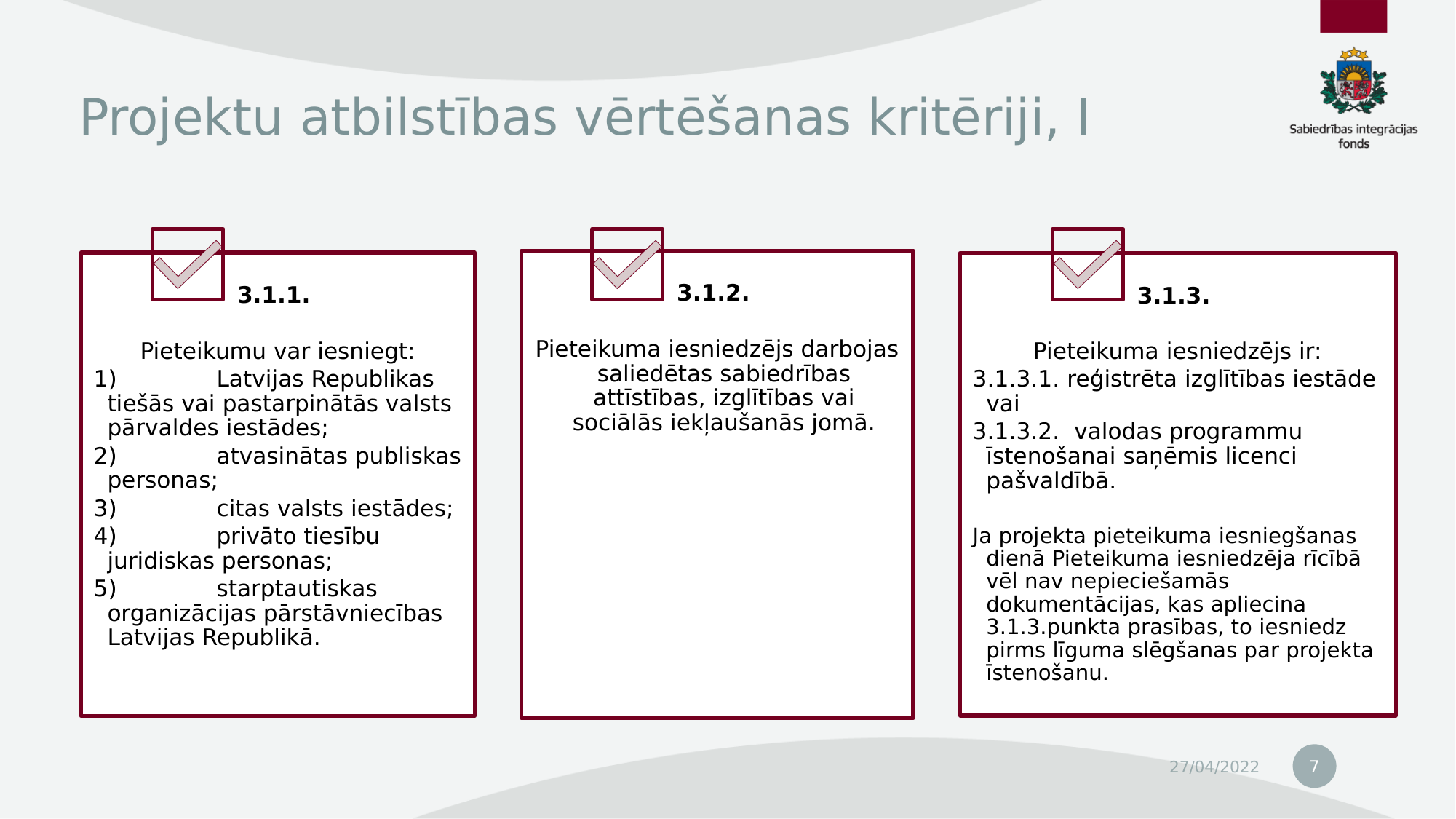

# Projektu atbilstības vērtēšanas kritēriji, I

3.1.1.

Pieteikumu var iesniegt:
1)	Latvijas Republikas tiešās vai pastarpinātās valsts pārvaldes iestādes;
2)	atvasinātas publiskas personas;
3)	citas valsts iestādes;
4)	privāto tiesību juridiskas personas;
5)	starptautiskas organizācijas pārstāvniecības Latvijas Republikā.

3.1.2.

Pieteikuma iesniedzējs darbojas saliedētas sabiedrības attīstības, izglītības vai sociālās iekļaušanās jomā.

3.1.3.

Pieteikuma iesniedzējs ir:
3.1.3.1. reģistrēta izglītības iestāde vai
3.1.3.2.  valodas programmu īstenošanai saņēmis licenci pašvaldībā.

Ja projekta pieteikuma iesniegšanas dienā Pieteikuma iesniedzēja rīcībā vēl nav nepieciešamās dokumentācijas, kas apliecina 3.1.3.punkta prasības, to iesniedz pirms līguma slēgšanas par projekta īstenošanu.

7
27/04/2022